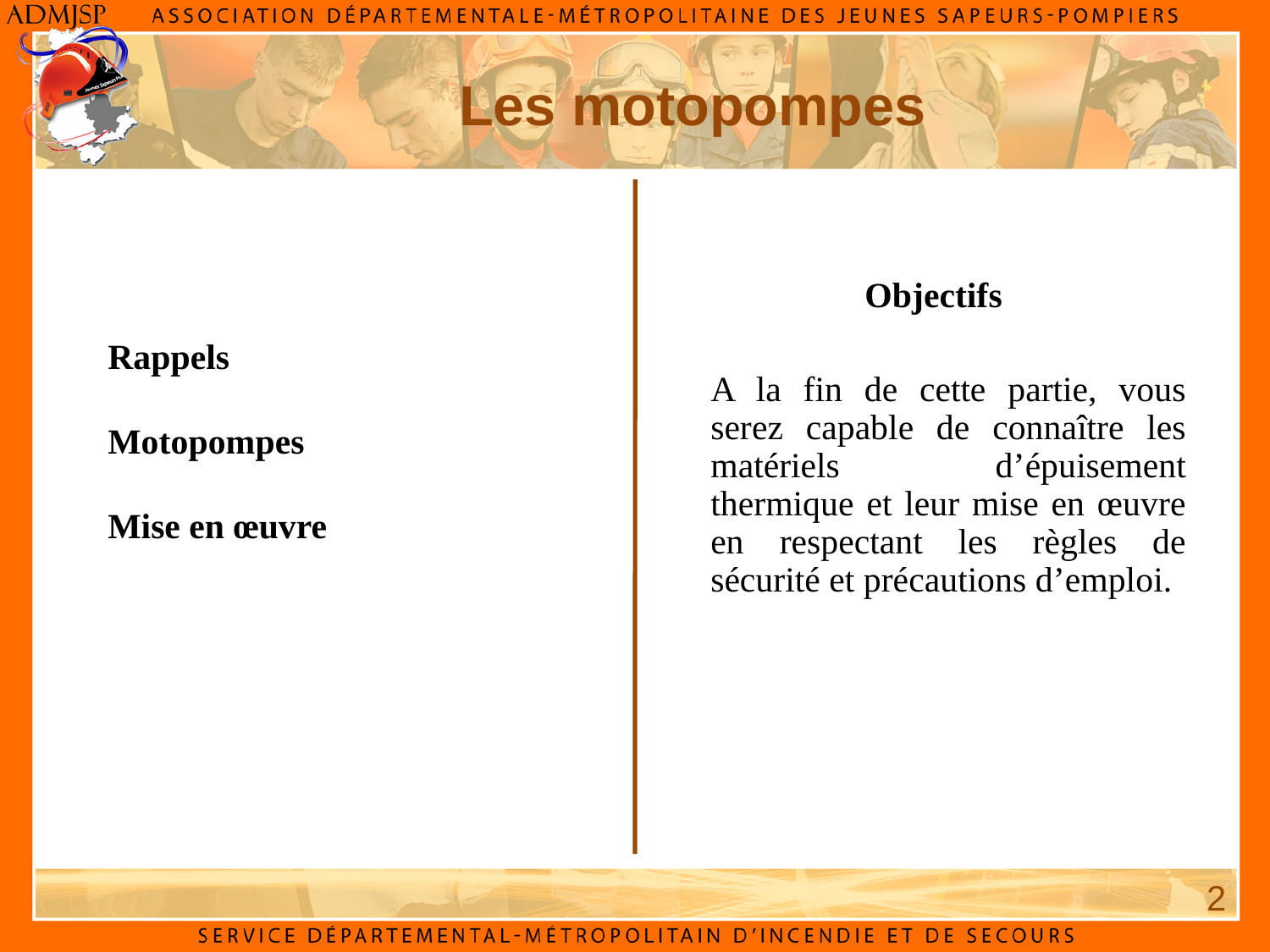

Les motopompes
Objectifs
Rappels

Motopompes

Mise en œuvre
A la fin de cette partie, vous serez capable de connaître les matériels d’épuisement thermique et leur mise en œuvre en respectant les règles de sécurité et précautions d’emploi.
2